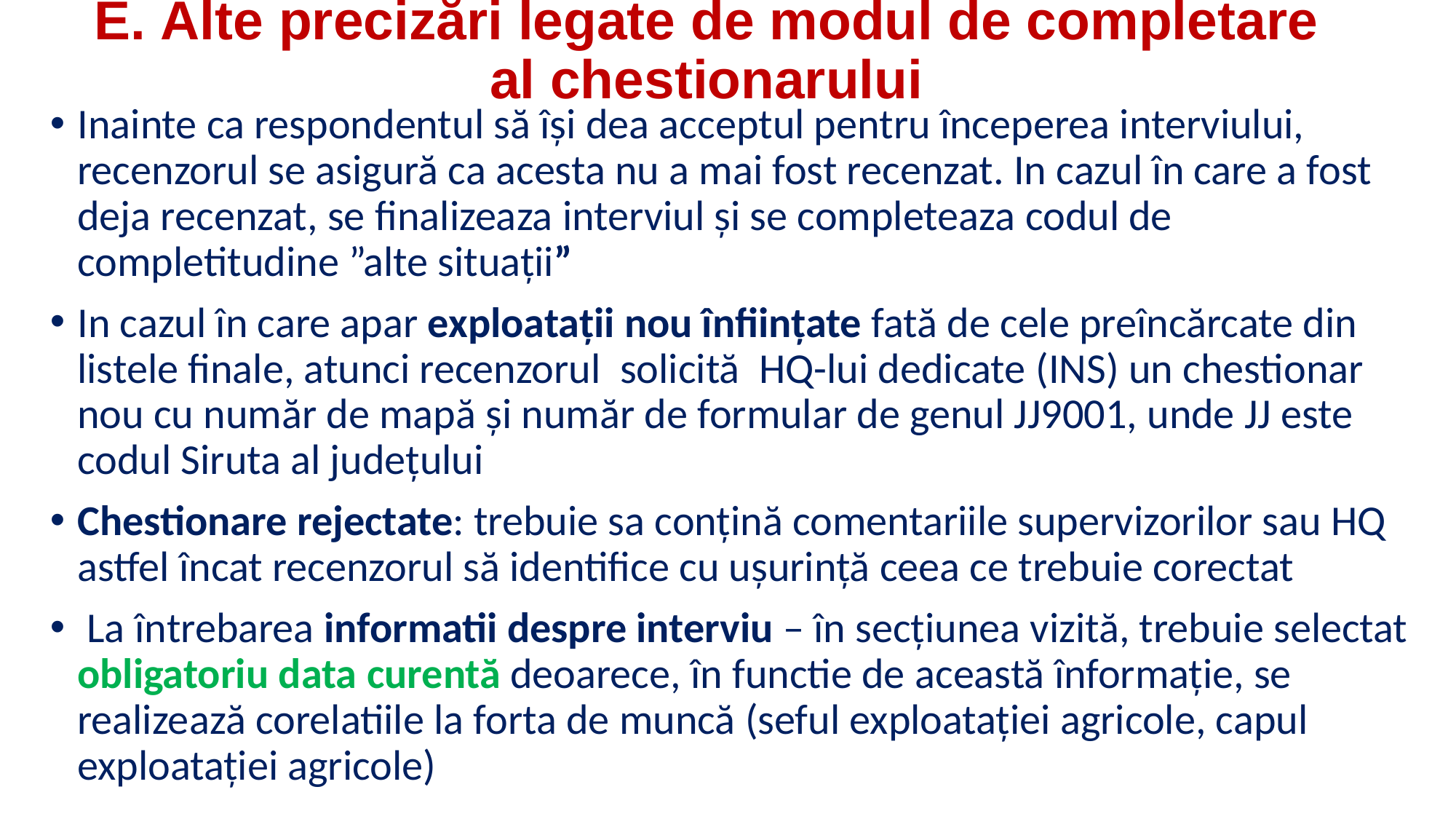

# E. Alte precizări legate de modul de completare al chestionarului
Inainte ca respondentul să își dea acceptul pentru începerea interviului, recenzorul se asigură ca acesta nu a mai fost recenzat. In cazul în care a fost deja recenzat, se finalizeaza interviul și se completeaza codul de completitudine ”alte situații”
In cazul în care apar exploatații nou înființate fată de cele preîncărcate din listele finale, atunci recenzorul  solicită  HQ-lui dedicate (INS) un chestionar nou cu număr de mapă și număr de formular de genul JJ9001, unde JJ este codul Siruta al județului
Chestionare rejectate: trebuie sa conțină comentariile supervizorilor sau HQ astfel încat recenzorul să identifice cu ușurință ceea ce trebuie corectat
 La întrebarea informatii despre interviu – în secțiunea vizită, trebuie selectat obligatoriu data curentă deoarece, în functie de această înformație, se realizează corelatiile la forta de muncă (seful exploatației agricole, capul exploatației agricole)